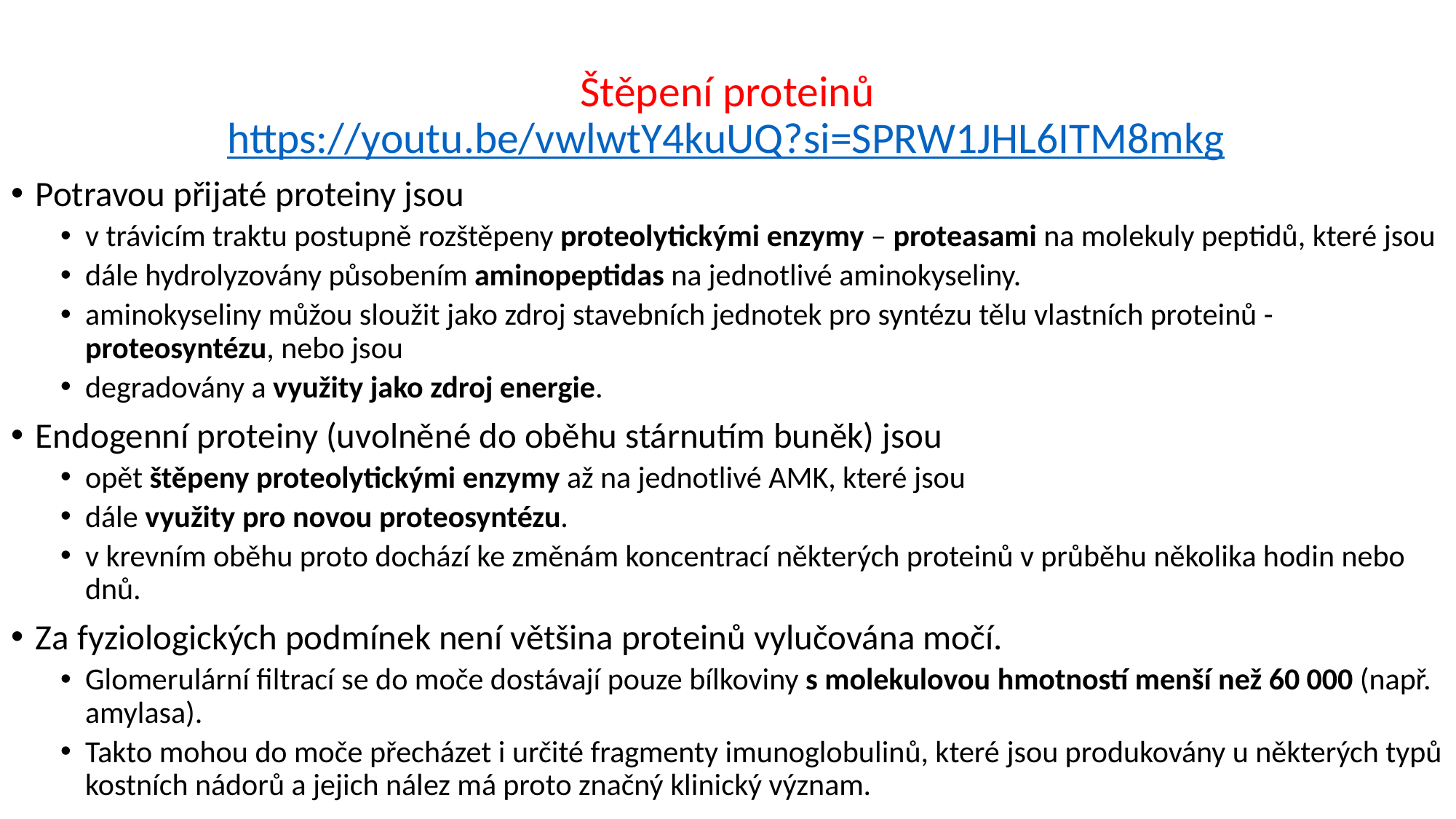

# Štěpení proteinů https://youtu.be/vwlwtY4kuUQ?si=SPRW1JHL6ITM8mkg
Potravou přijaté proteiny jsou
v trávicím traktu postupně rozštěpeny proteolytickými enzymy – proteasami na molekuly peptidů, které jsou
dále hydrolyzovány působením aminopeptidas na jednotlivé aminokyseliny.
aminokyseliny můžou sloužit jako zdroj stavebních jednotek pro syntézu tělu vlastních proteinů -proteosyntézu, nebo jsou
degradovány a využity jako zdroj energie.
Endogenní proteiny (uvolněné do oběhu stárnutím buněk) jsou
opět štěpeny proteolytickými enzymy až na jednotlivé AMK, které jsou
dále využity pro novou proteosyntézu.
v krevním oběhu proto dochází ke změnám koncentrací některých proteinů v průběhu několika hodin nebo dnů.
Za fyziologických podmínek není většina proteinů vylučována močí.
Glomerulární filtrací se do moče dostávají pouze bílkoviny s molekulovou hmotností menší než 60 000 (např. amylasa).
Takto mohou do moče přecházet i určité fragmenty imunoglobulinů, které jsou produkovány u některých typů kostních nádorů a jejich nález má proto značný klinický význam.